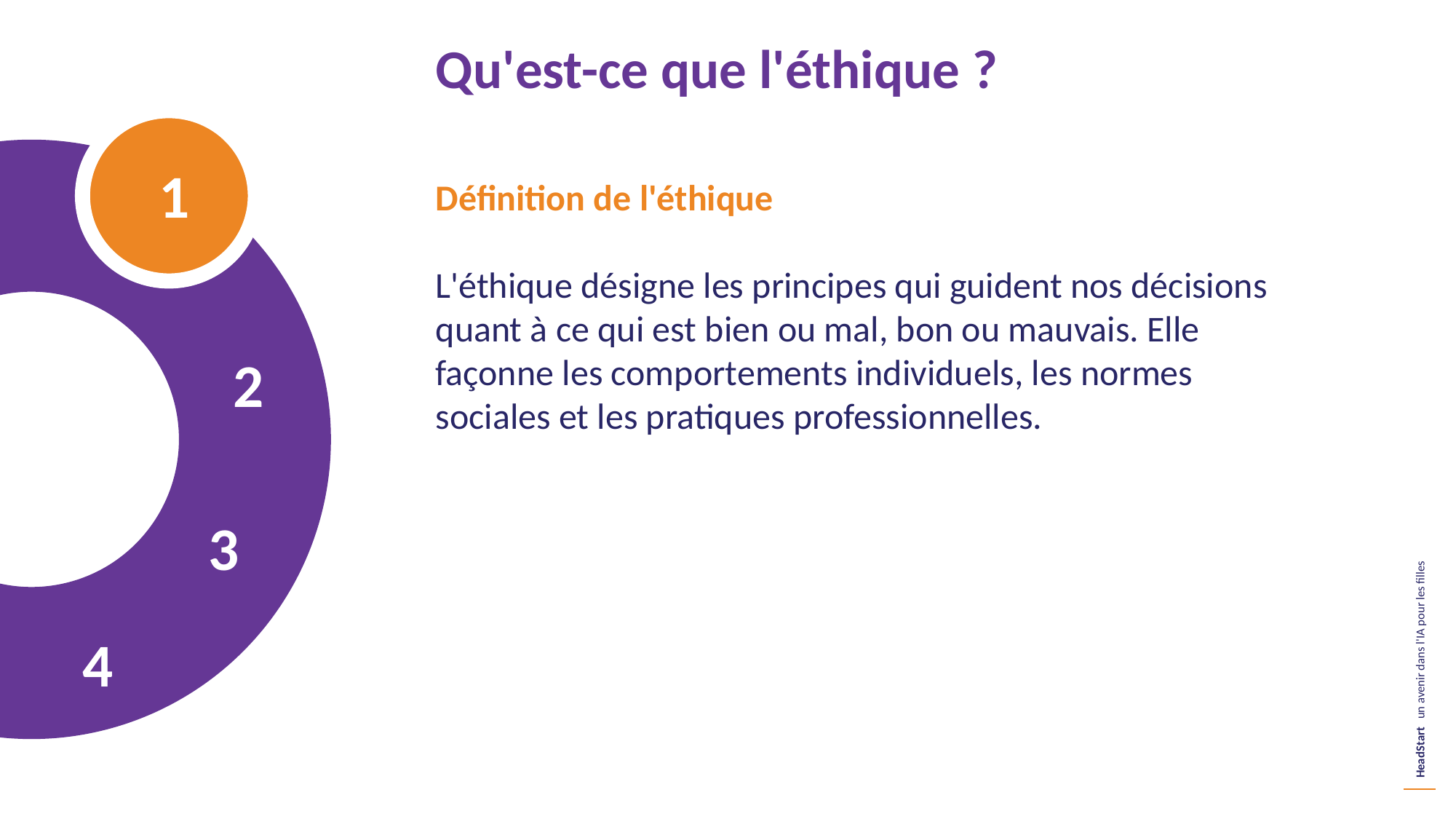

Qu'est-ce que l'éthique ?

   1
Définition de l'éthique

L'éthique désigne les principes qui guident nos décisions quant à ce qui est bien ou mal, bon ou mauvais. Elle façonne les comportements individuels, les normes sociales et les pratiques professionnelles.
   2
   3
    4